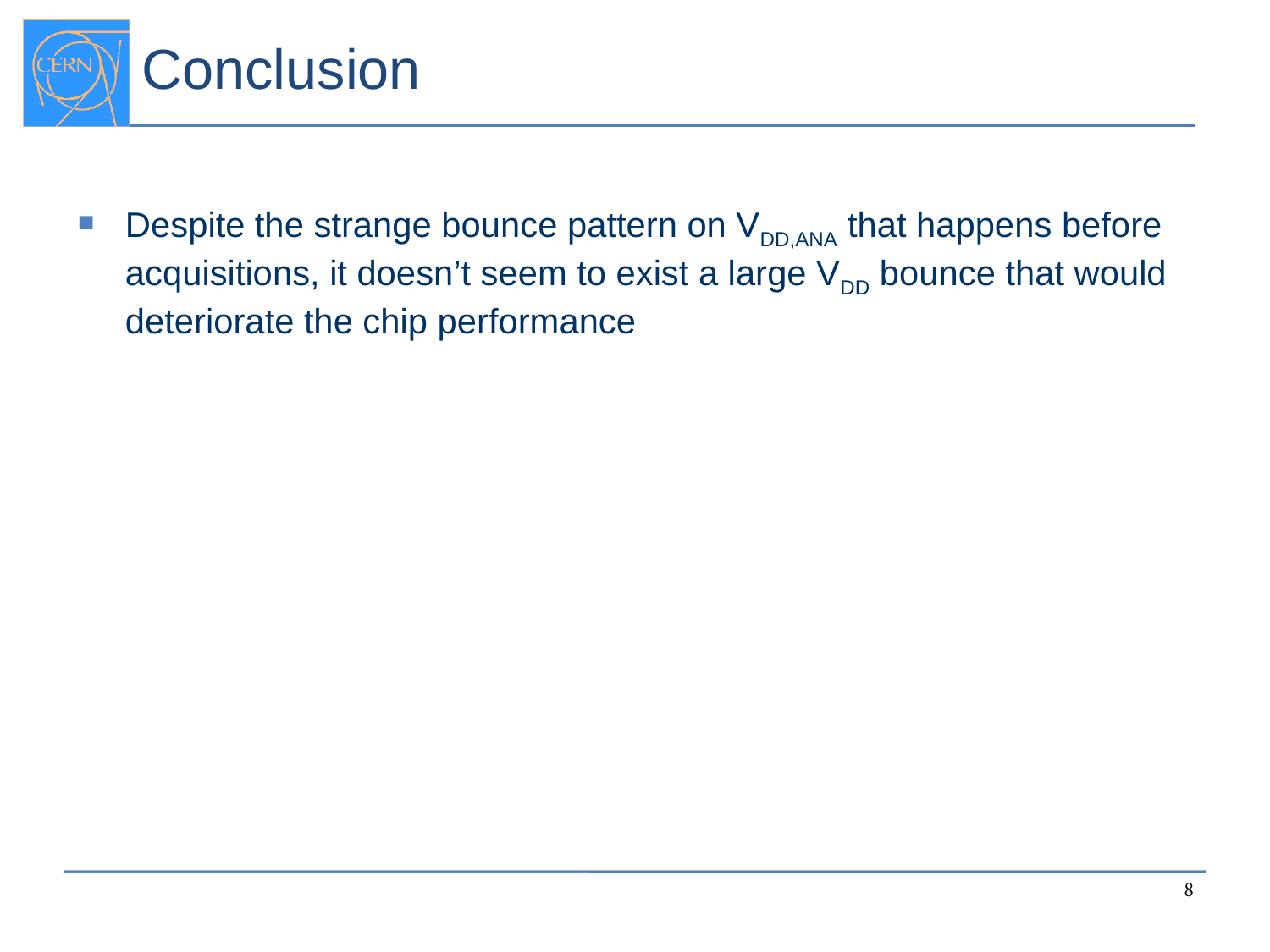

# Conclusion
Despite the strange bounce pattern on VDD,ANA that happens before acquisitions, it doesn’t seem to exist a large VDD bounce that would deteriorate the chip performance
8